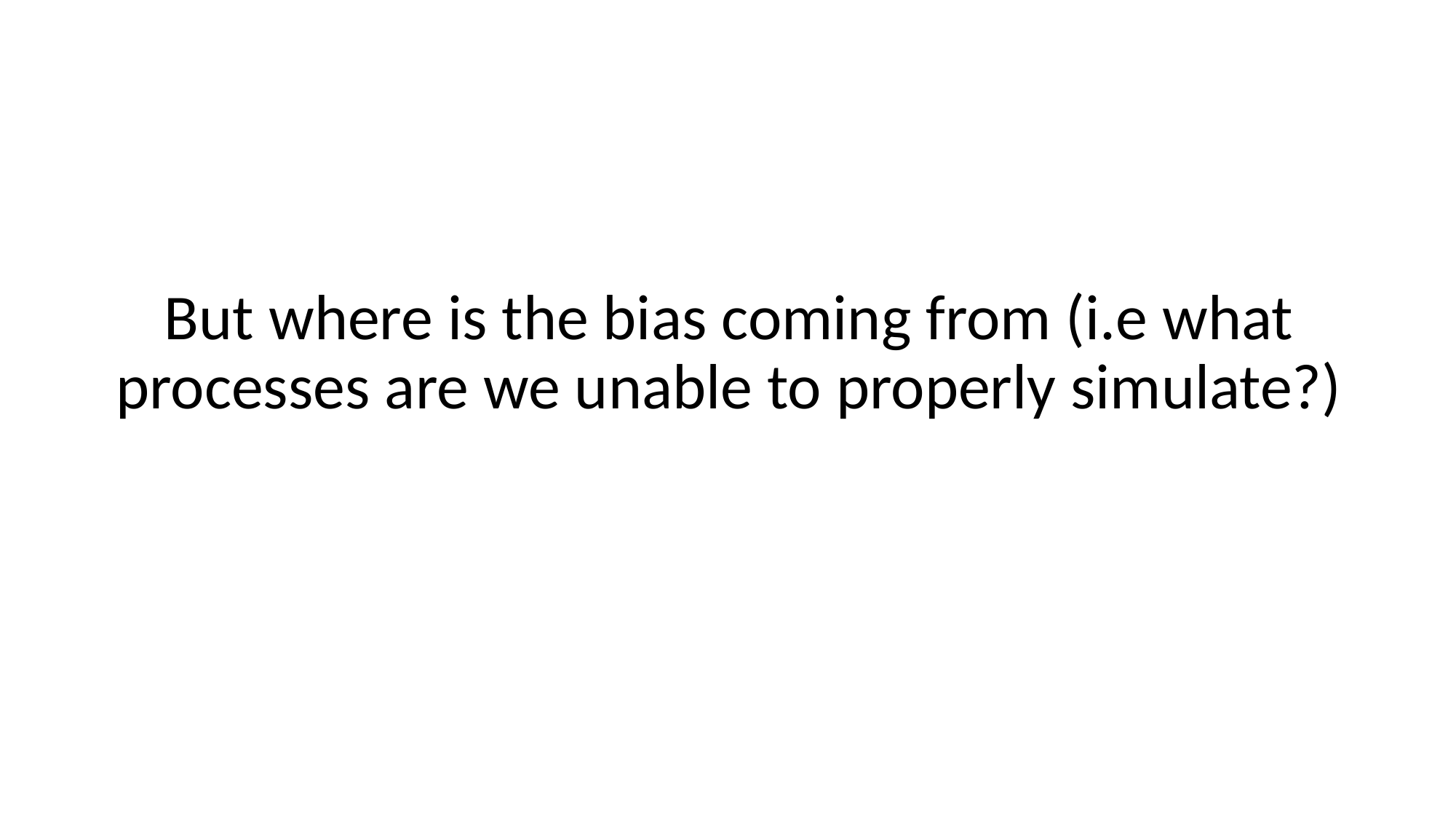

# But where is the bias coming from (i.e what processes are we unable to properly simulate?)